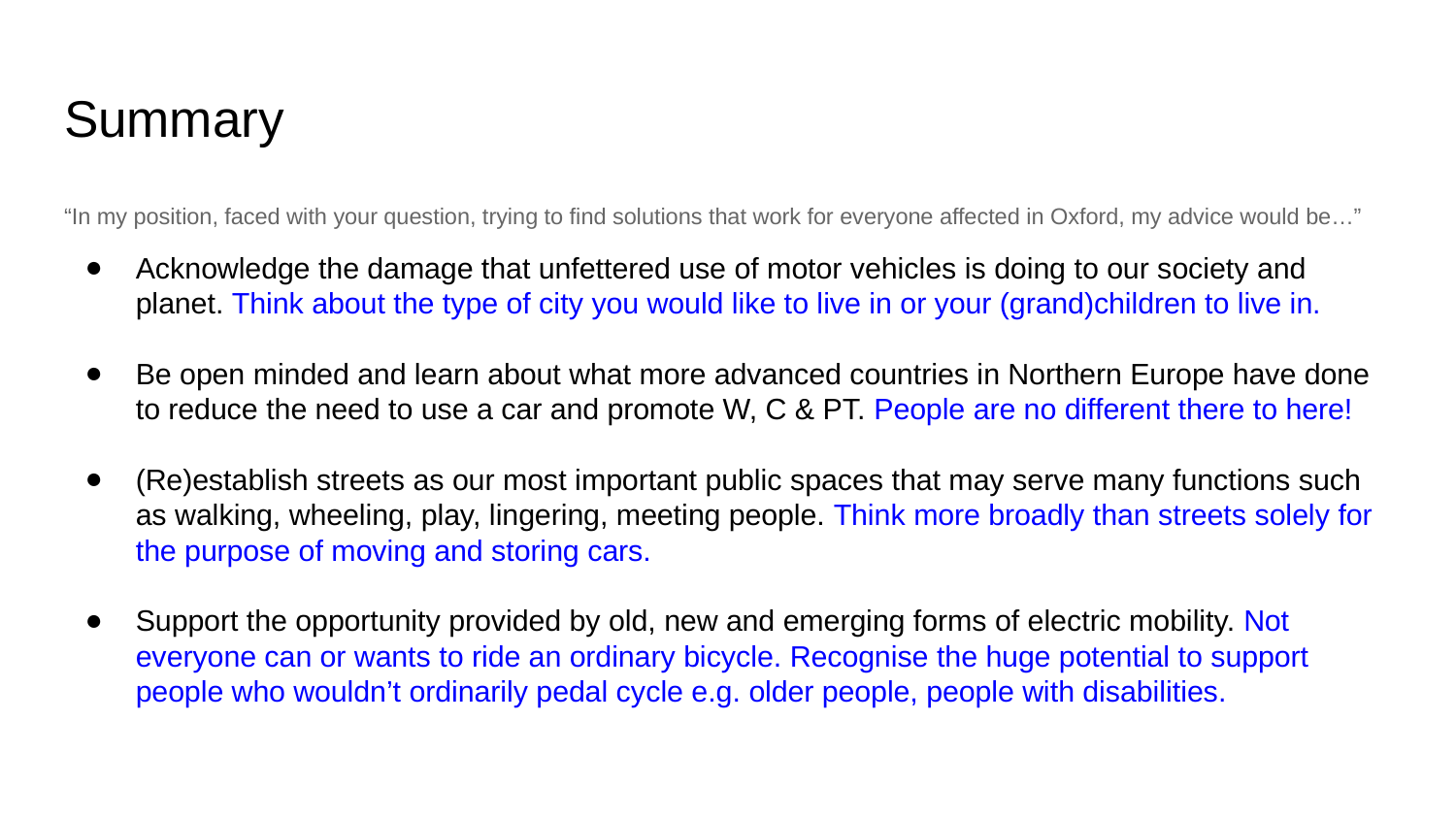

# Summary
“In my position, faced with your question, trying to find solutions that work for everyone affected in Oxford, my advice would be…”

Acknowledge the damage that unfettered use of motor vehicles is doing to our society and planet. Think about the type of city you would like to live in or your (grand)children to live in.

Be open minded and learn about what more advanced countries in Northern Europe have done to reduce the need to use a car and promote W, C & PT. People are no different there to here!

(Re)establish streets as our most important public spaces that may serve many functions such as walking, wheeling, play, lingering, meeting people. Think more broadly than streets solely for the purpose of moving and storing cars.

Support the opportunity provided by old, new and emerging forms of electric mobility. Not everyone can or wants to ride an ordinary bicycle. Recognise the huge potential to support people who wouldn’t ordinarily pedal cycle e.g. older people, people with disabilities.